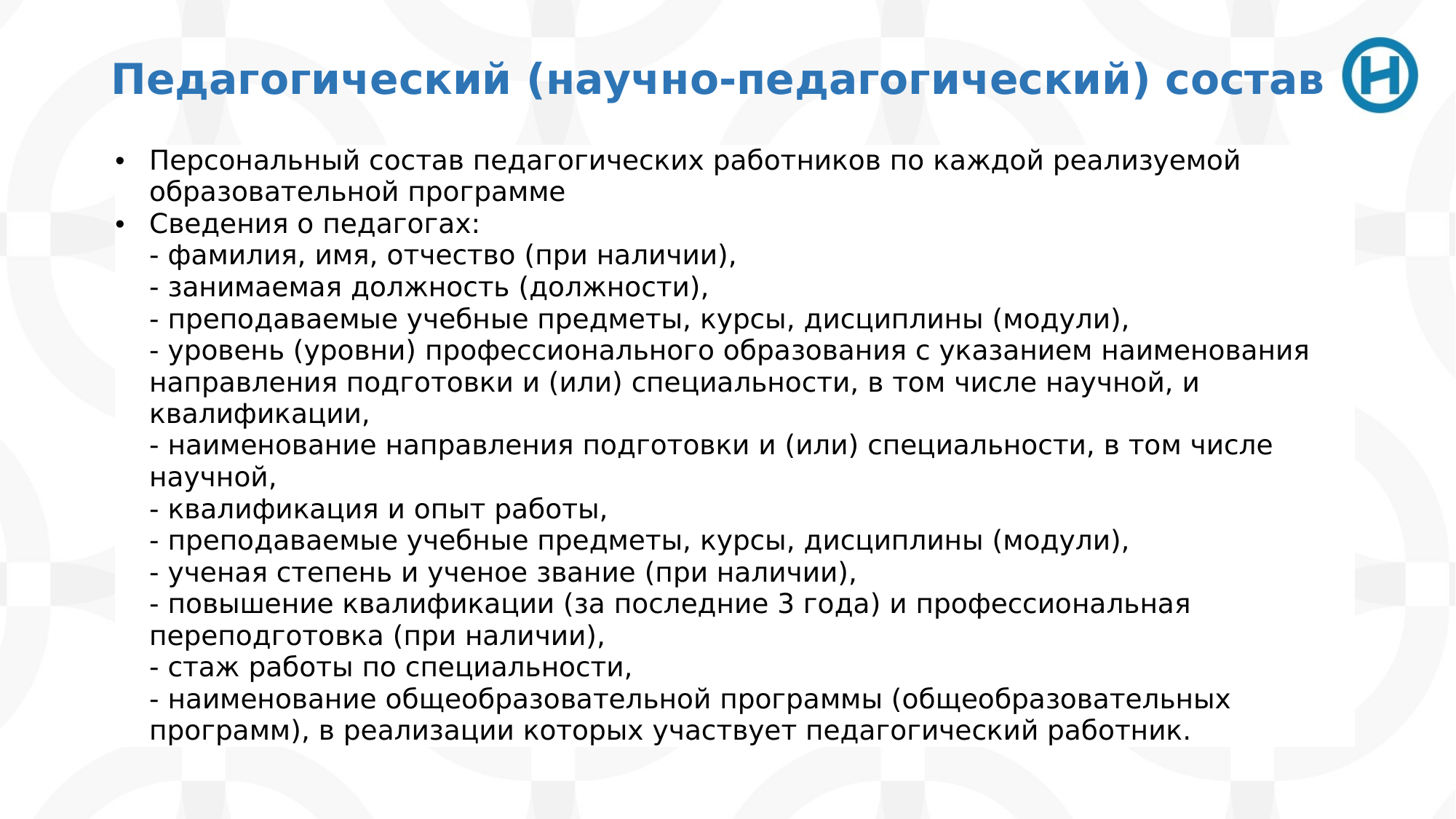

# Педагогический (научно-педагогический) состав
| Персональный состав педагогических работников по каждой реализуемой образовательной программе |
| --- |
| Сведения о педагогах:  - фамилия, имя, отчество (при наличии),  - занимаемая должность (должности), - преподаваемые учебные предметы, курсы, дисциплины (модули), - уровень (уровни) профессионального образования с указанием наименования направления подготовки и (или) специальности, в том числе научной, и квалификации, - наименование направления подготовки и (или) специальности, в том числе научной, - квалификация и опыт работы, - преподаваемые учебные предметы, курсы, дисциплины (модули), - ученая степень и ученое звание (при наличии), - повышение квалификации (за последние 3 года) и профессиональная переподготовка (при наличии), - стаж работы по специальности, - наименование общеобразовательной программы (общеобразовательных программ), в реализации которых участвует педагогический работник. |